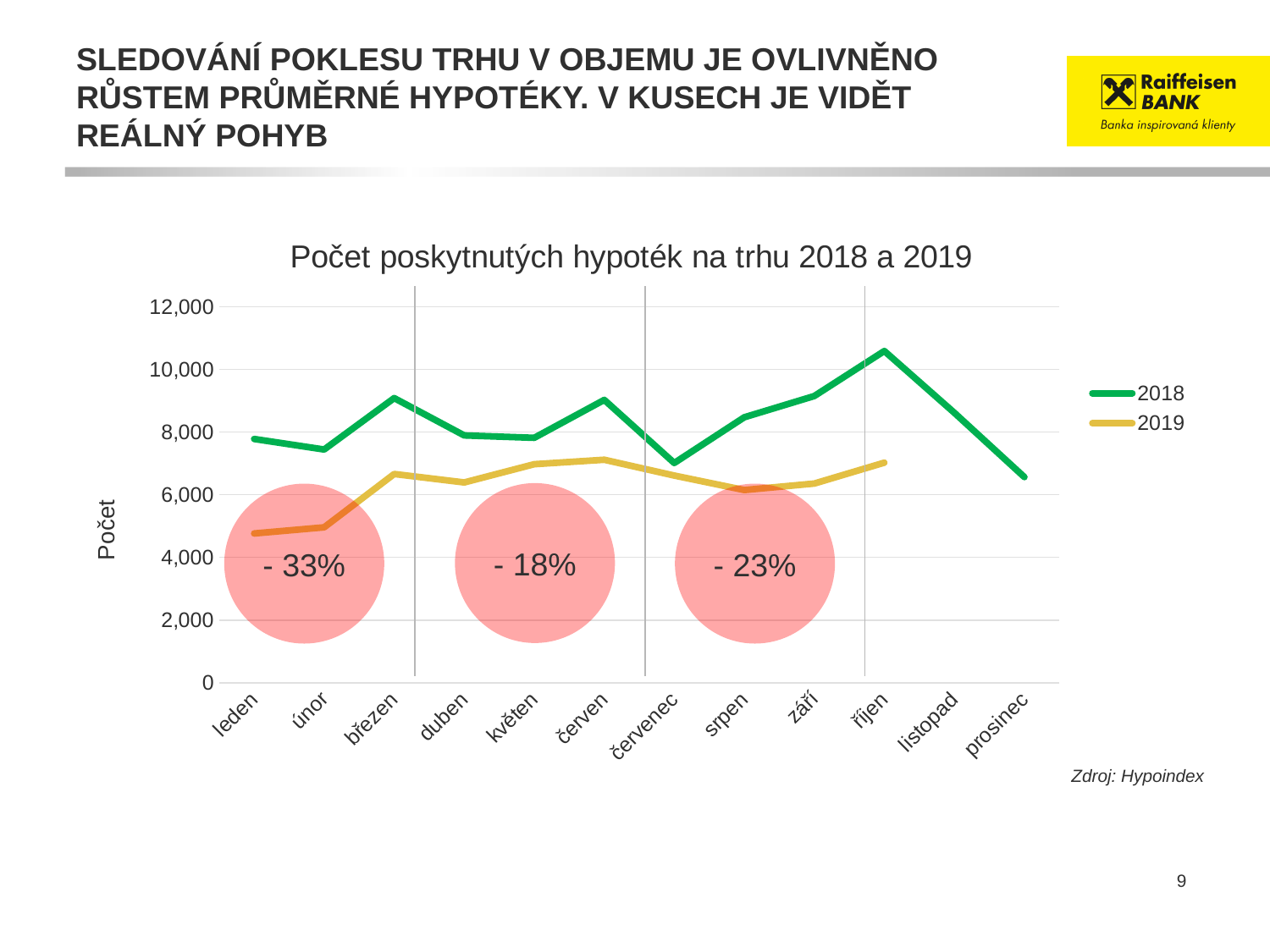

# Sledování poklesu trhu v objemu je ovlivněno růstem průměrné hypotéky. V kusech je vidět reálný pohyb

### Chart: Počet poskytnutých hypoték na trhu 2018 a 2019

| Category | 2018 | 2019 |
|---|---|---|
| leden | 7783.0 | 4764.0 |
| únor | 7446.0 | 4961.0 |
| březen | 9087.0 | 6664.0 |
| duben | 7896.0 | 6395.0 |
| květen | 7819.0 | 6977.0 |
| červen | 9030.0 | 7119.0 |
| červenec | 7016.0 | 6615.0 |
| srpen | 8475.0 | 6153.0 |
| září | 9153.0 | 6359.0 |
| říjen | 10590.0 | 7027.0 |
| listopad | 8617.0 | None |
| prosinec | 6565.0 | None |
- 18%
- 33%
- 23%
Zdroj: Hypoindex
9